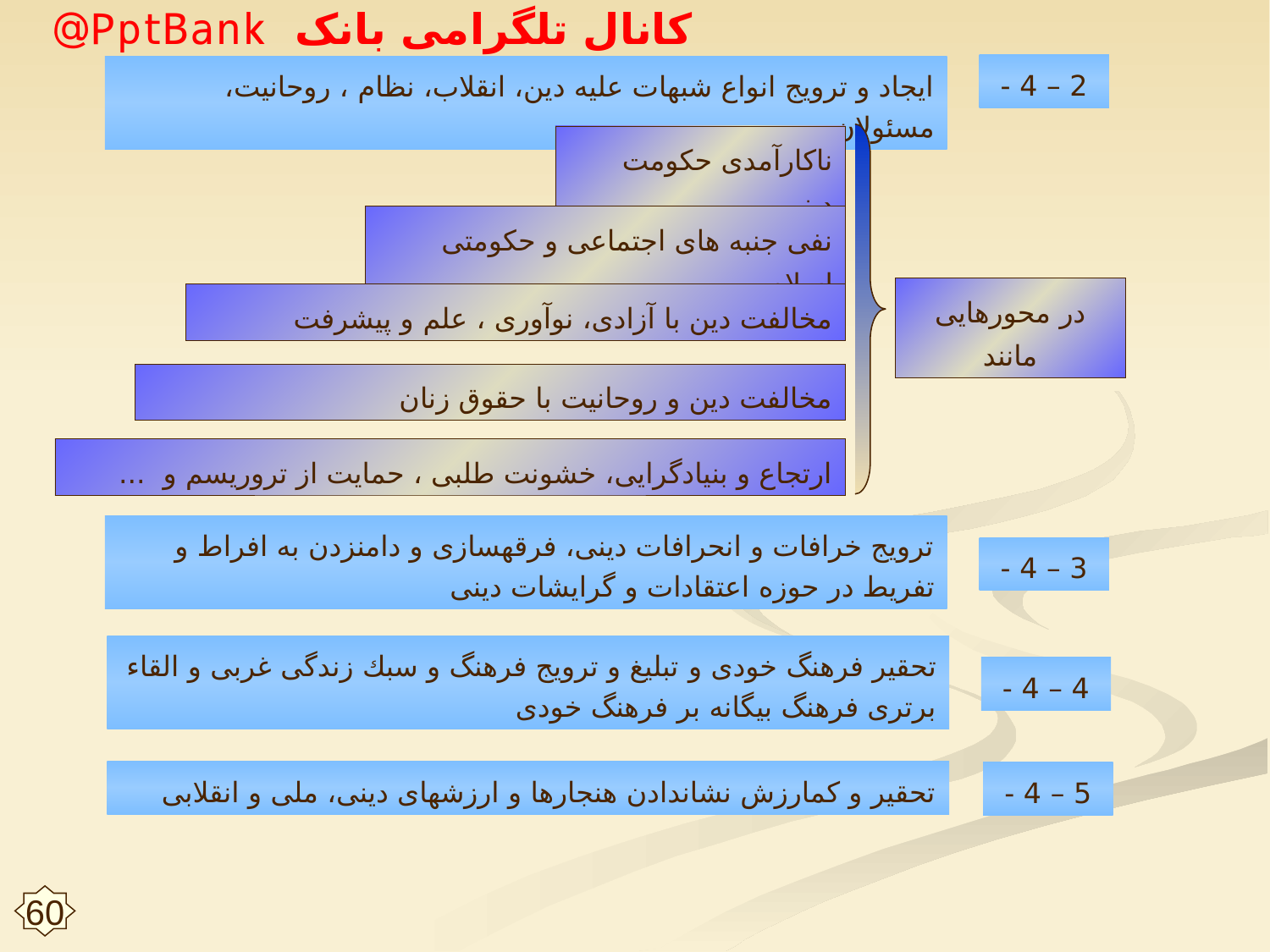

2 – 4 -
ايجاد و ترويج انواع شبهات عليه دين، انقلاب، نظام ، روحانیت، مسئولان و....

ناکارآمدی حکومت دینی
نفی جنبه های اجتماعی و حکومتی اسلام
در محورهایی مانند
مخالفت دین با آزادی، نوآوری ، علم و پیشرفت
مخالفت دین و روحانیت با حقوق زنان
ارتجاع و بنیادگرایی، خشونت طلبی ، حمایت از تروریسم و  ...
ترويج خرافات و انحرافات دينى، فرقه‏سازى و دامن‏زدن به افراط و تفريط در حوزه اعتقادات و گرايشات دينى
3 – 4 -
تحقیر فرهنگ خودی و تبليغ و ترويج فرهنگ و سبك زندگى غربى و القاء برترى فرهنگ بيگانه بر فرهنگ خودى
4 – 4 -
تحقير و كم‏ارزش نشان‏دادن هنجارها و ارزشهاى دينى، ملى و انقلابى
5 – 4 -
60